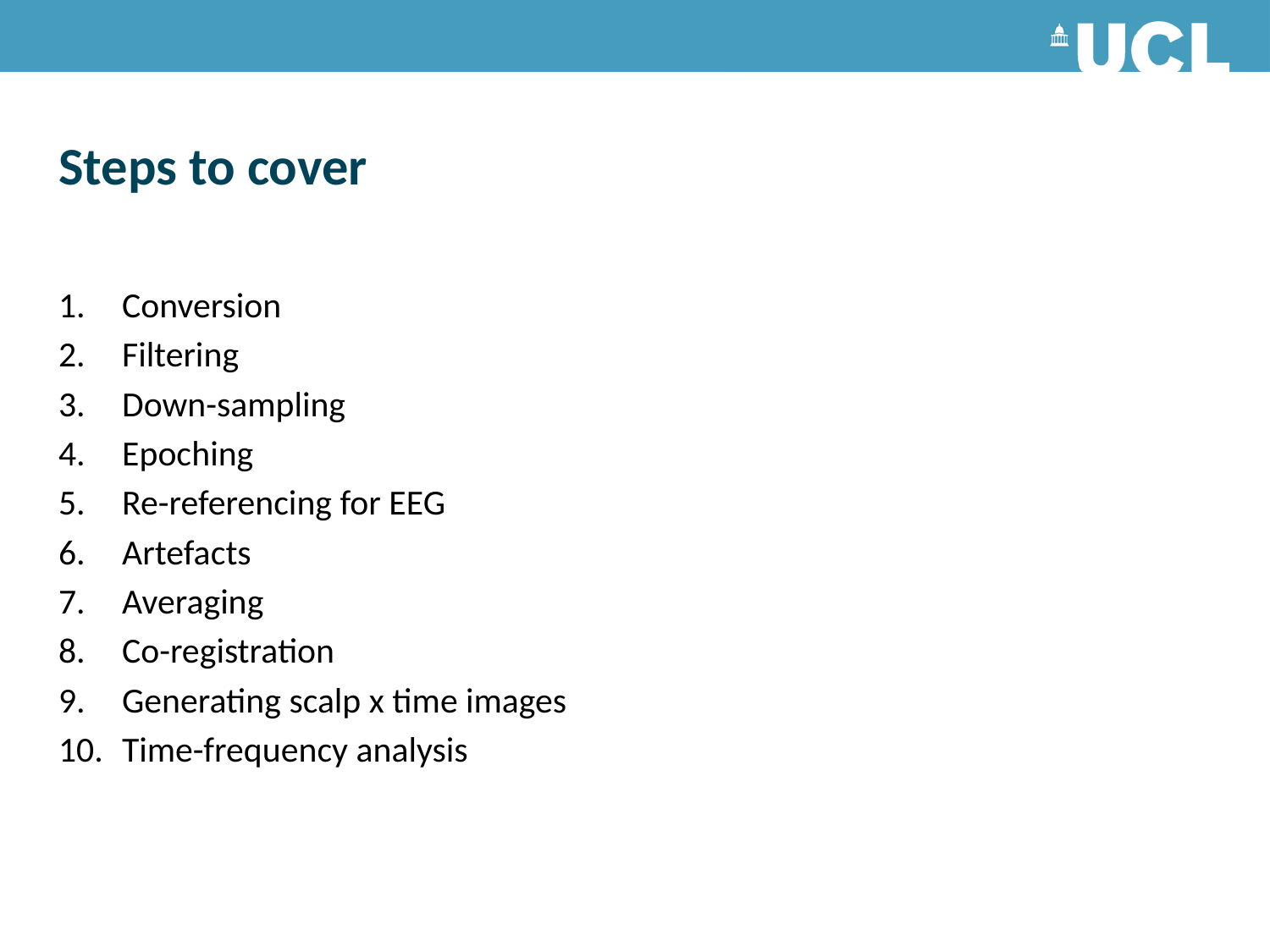

# Steps to cover
Conversion
Filtering
Down-sampling
Epoching
Re-referencing for EEG
Artefacts
Averaging
Co-registration
Generating scalp x time images
Time-frequency analysis